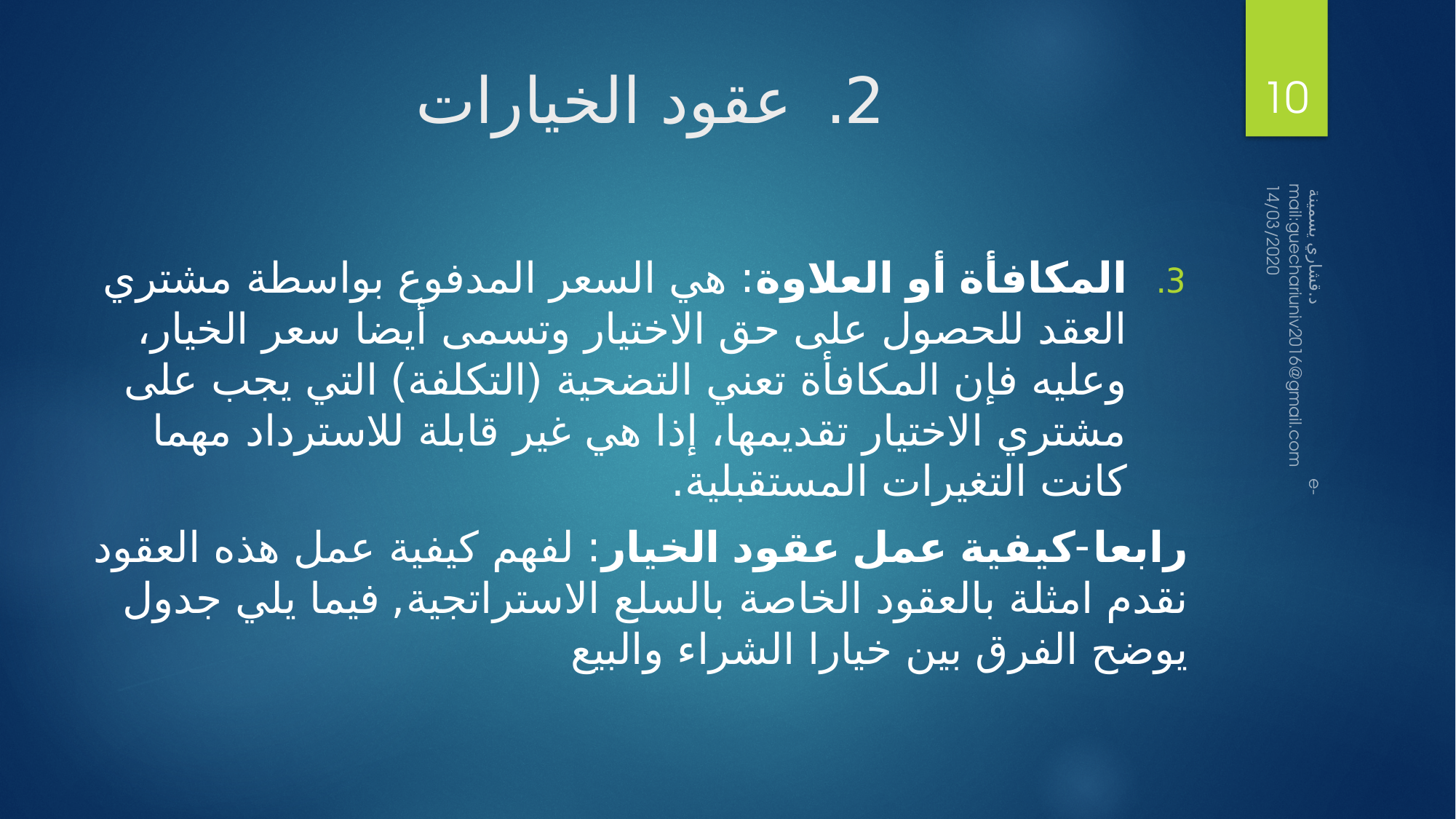

10
# عقود الخيارات
14/03/2020
المكافأة أو العلاوة: هي السعر المدفوع بواسطة مشتري العقد للحصول على حق الاختيار وتسمى أيضا سعر الخيار، وعليه فإن المكافأة تعني التضحية (التكلفة) التي يجب على مشتري الاختيار تقديمها، إذا هي غير قابلة للاسترداد مهما كانت التغيرات المستقبلية.
رابعا-كيفية عمل عقود الخيار: لفهم كيفية عمل هذه العقود نقدم امثلة بالعقود الخاصة بالسلع الاستراتجية, فيما يلي جدول يوضح الفرق بين خيارا الشراء والبيع
 د.قشاري يسمينة                                 e-mail:guechariuniv2016@gmail.com